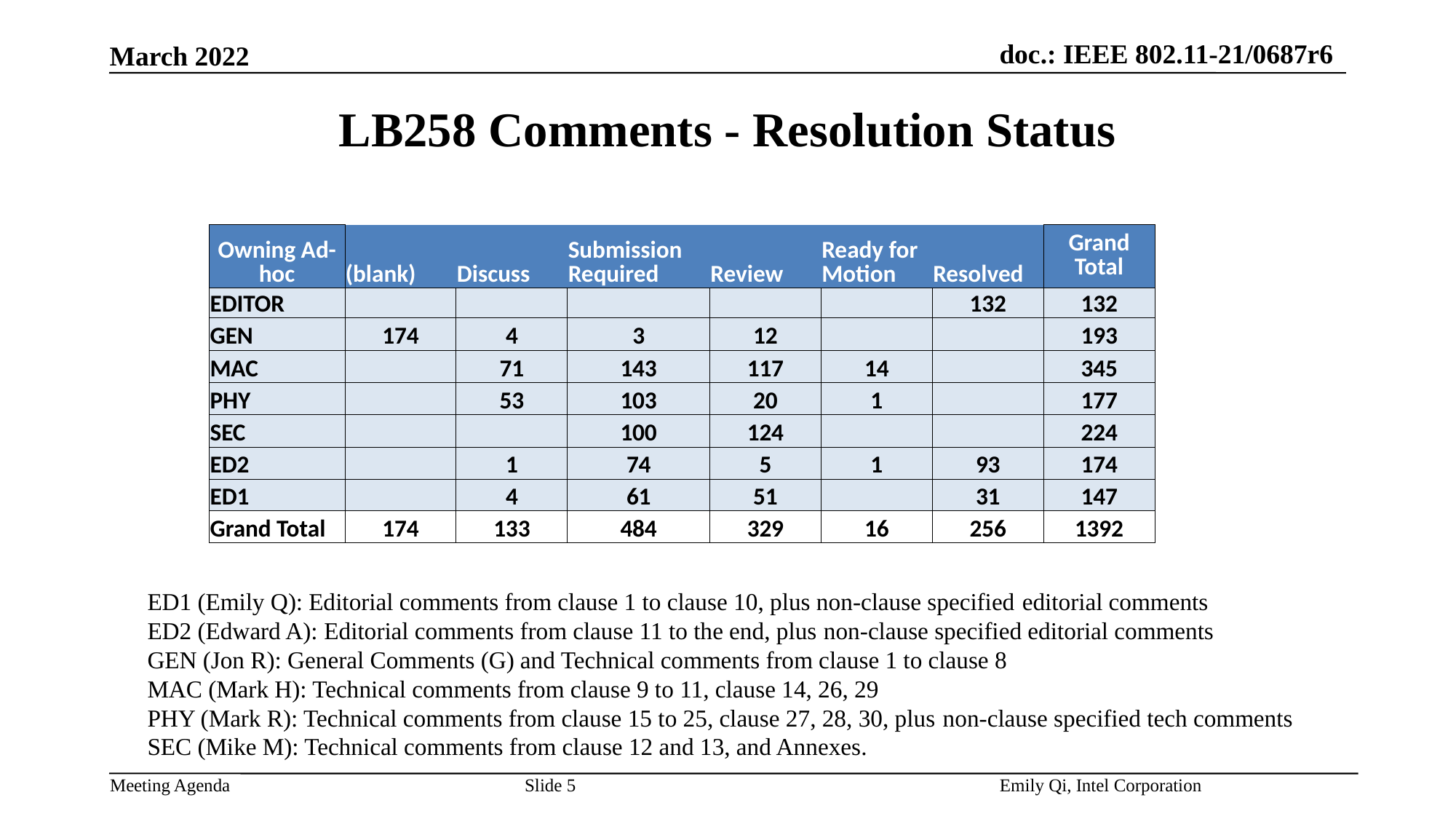

# LB258 Comments - Resolution Status
| Owning Ad-hoc | (blank) | Discuss | Submission Required | Review | Ready for Motion | Resolved | Grand Total |
| --- | --- | --- | --- | --- | --- | --- | --- |
| EDITOR |  |  |  |  |  | 132 | 132 |
| GEN | 174 | 4 | 3 | 12 |  |  | 193 |
| MAC |  | 71 | 143 | 117 | 14 |  | 345 |
| PHY |  | 53 | 103 | 20 | 1 |  | 177 |
| SEC |  |  | 100 | 124 |  |  | 224 |
| ED2 |  | 1 | 74 | 5 | 1 | 93 | 174 |
| ED1 |  | 4 | 61 | 51 |  | 31 | 147 |
| Grand Total | 174 | 133 | 484 | 329 | 16 | 256 | 1392 |
ED1 (Emily Q): Editorial comments from clause 1 to clause 10, plus non-clause specified editorial comments
ED2 (Edward A): Editorial comments from clause 11 to the end, plus non-clause specified editorial comments
GEN (Jon R): General Comments (G) and Technical comments from clause 1 to clause 8
MAC (Mark H): Technical comments from clause 9 to 11, clause 14, 26, 29
PHY (Mark R): Technical comments from clause 15 to 25, clause 27, 28, 30, plus non-clause specified tech comments
SEC (Mike M): Technical comments from clause 12 and 13, and Annexes.
Slide 5
Emily Qi, Intel Corporation